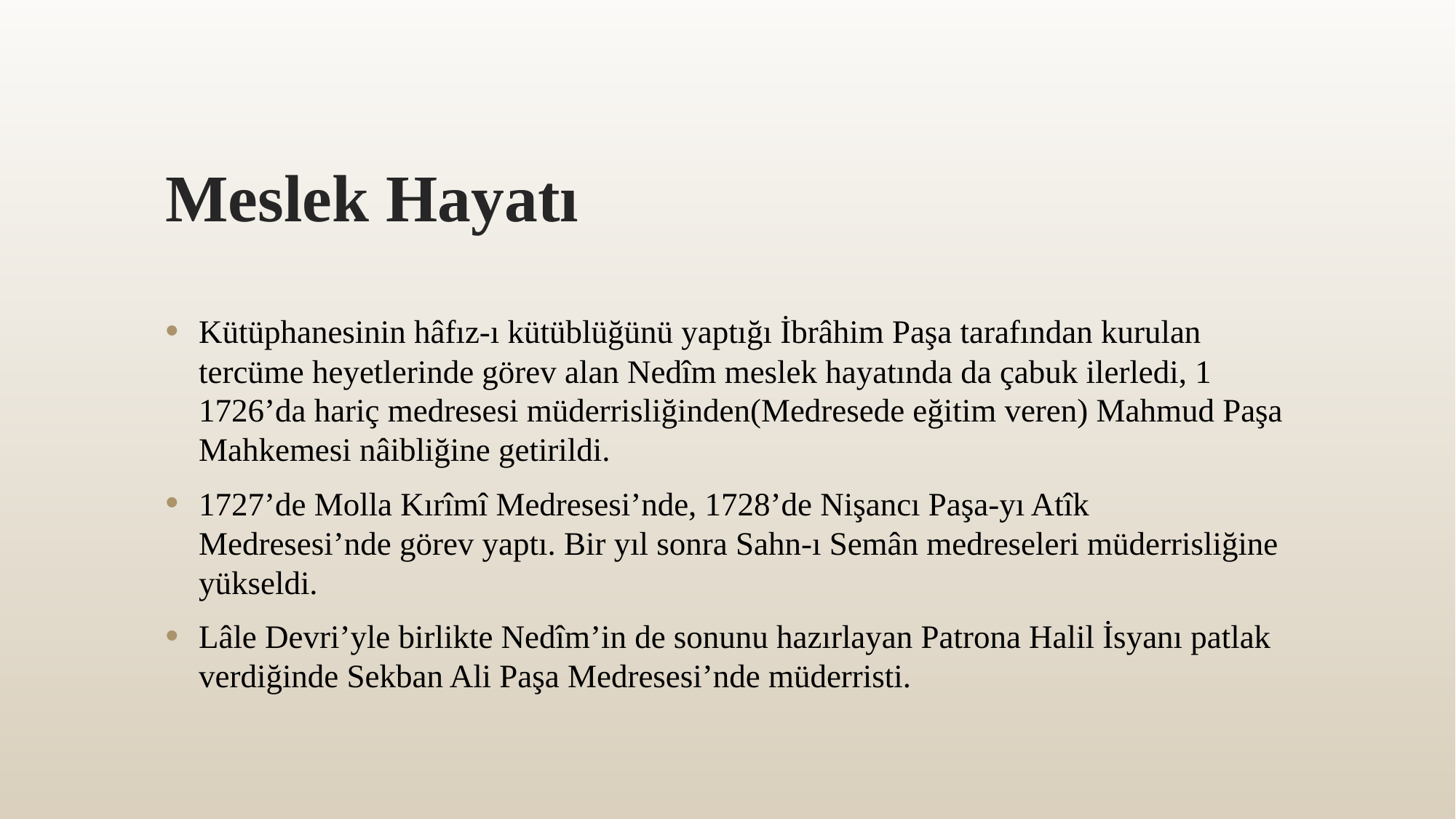

# Meslek Hayatı
Kütüphanesinin hâfız-ı kütüblüğünü yaptığı İbrâhim Paşa tarafından kurulan tercüme heyetlerinde görev alan Nedîm meslek hayatında da çabuk ilerledi, 1 1726’da hariç medresesi müderrisliğinden(Medresede eğitim veren) Mahmud Paşa Mahkemesi nâibliğine getirildi.
1727’de Molla Kırîmî Medresesi’nde, 1728’de Nişancı Paşa-yı Atîk Medresesi’nde görev yaptı. Bir yıl sonra Sahn-ı Semân medreseleri müderrisliğine yükseldi.
Lâle Devri’yle birlikte Nedîm’in de sonunu hazırlayan Patrona Halil İsyanı patlak verdiğinde Sekban Ali Paşa Medresesi’nde müderristi.